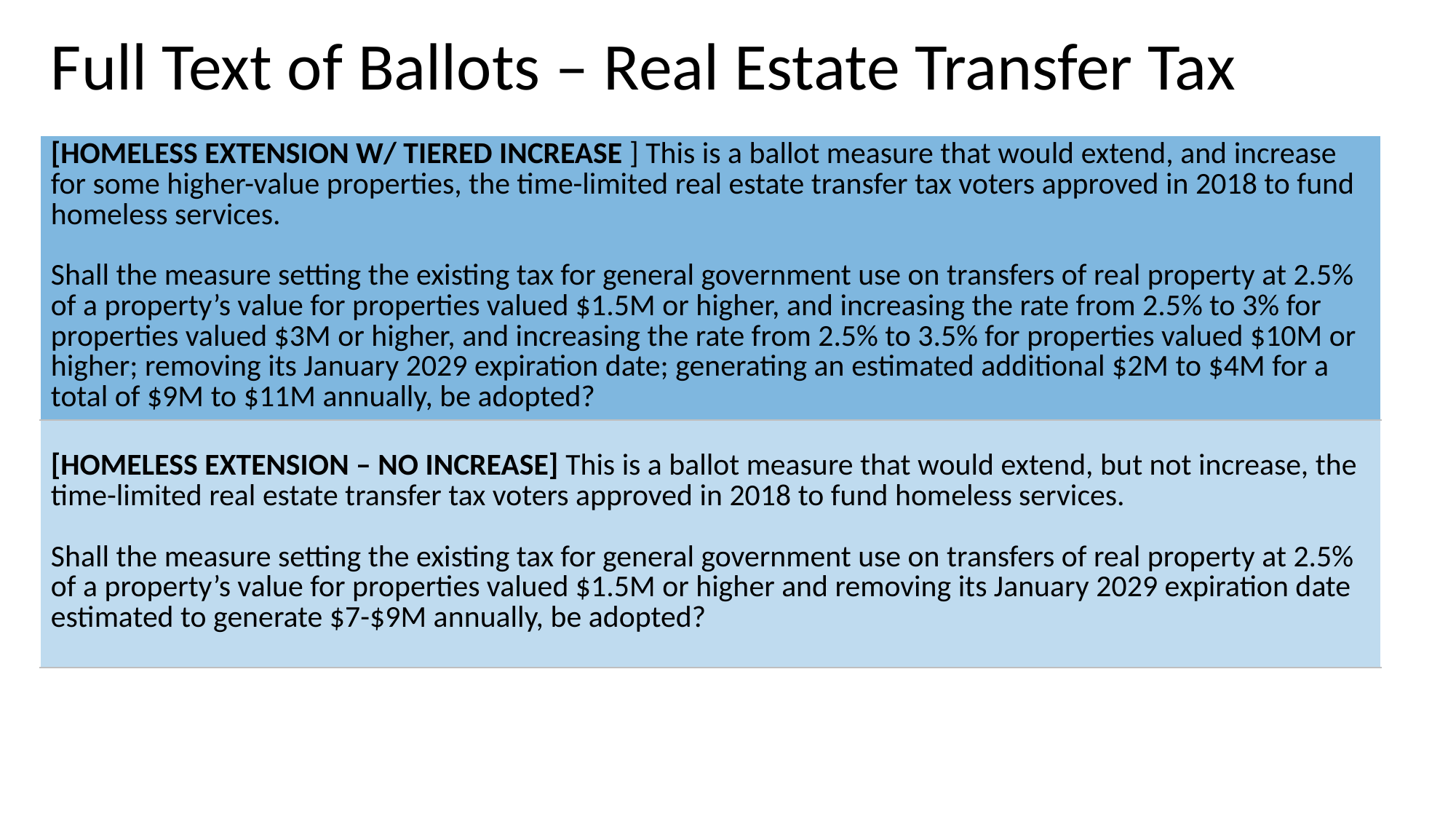

# Full Text of Ballots – Real Estate Transfer Tax
| [HOMELESS EXTENSION W/ TIERED INCREASE ] This is a ballot measure that would extend, and increase for some higher-value properties, the time-limited real estate transfer tax voters approved in 2018 to fund homeless services. Shall the measure setting the existing tax for general government use on transfers of real property at 2.5% of a property’s value for properties valued $1.5M or higher, and increasing the rate from 2.5% to 3% for properties valued $3M or higher, and increasing the rate from 2.5% to 3.5% for properties valued $10M or higher; removing its January 2029 expiration date; generating an estimated additional $2M to $4M for a total of $9M to $11M annually, be adopted? |
| --- |
| [HOMELESS EXTENSION – NO INCREASE] This is a ballot measure that would extend, but not increase, the time-limited real estate transfer tax voters approved in 2018 to fund homeless services. Shall the measure setting the existing tax for general government use on transfers of real property at 2.5% of a property’s value for properties valued $1.5M or higher and removing its January 2029 expiration date estimated to generate $7-$9M annually, be adopted? |